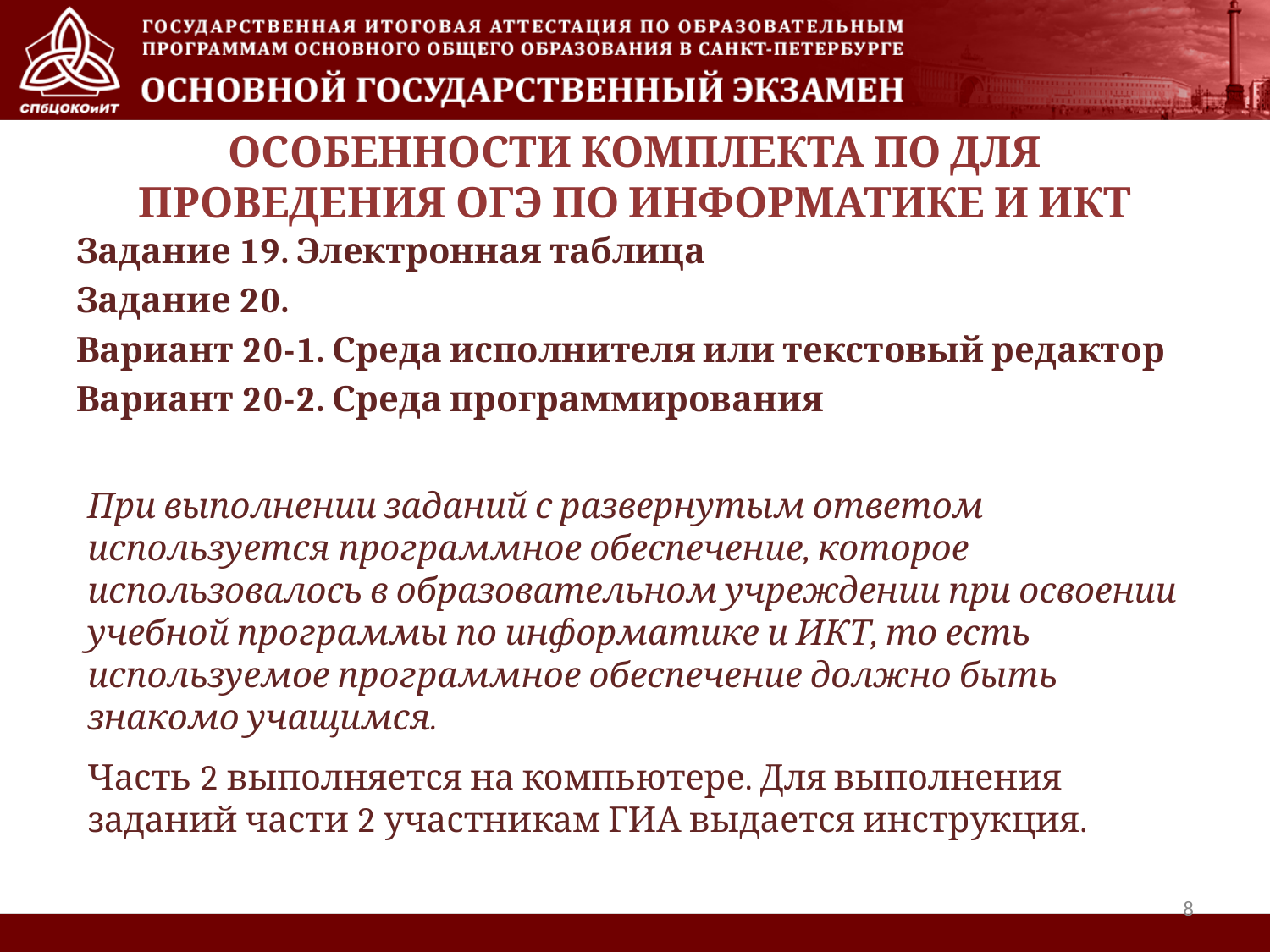

Задание 19. Электронная таблица
Задание 20.
Вариант 20-1. Среда исполнителя или текстовый редактор
Вариант 20-2. Среда программирования
ОСОБЕННОСТИ КОМПЛЕКТА ПО ДЛЯ ПРОВЕДЕНИЯ ОГЭ ПО ИНФОРМАТИКЕ И ИКТ
При выполнении заданий с развернутым ответом используется программное обеспечение, которое использовалось в образовательном учреждении при освоении учебной программы по информатике и ИКТ, то есть используемое программное обеспечение должно быть знакомо учащимся.
Часть 2 выполняется на компьютере. Для выполнения заданий части 2 участникам ГИА выдается инструкция.
8